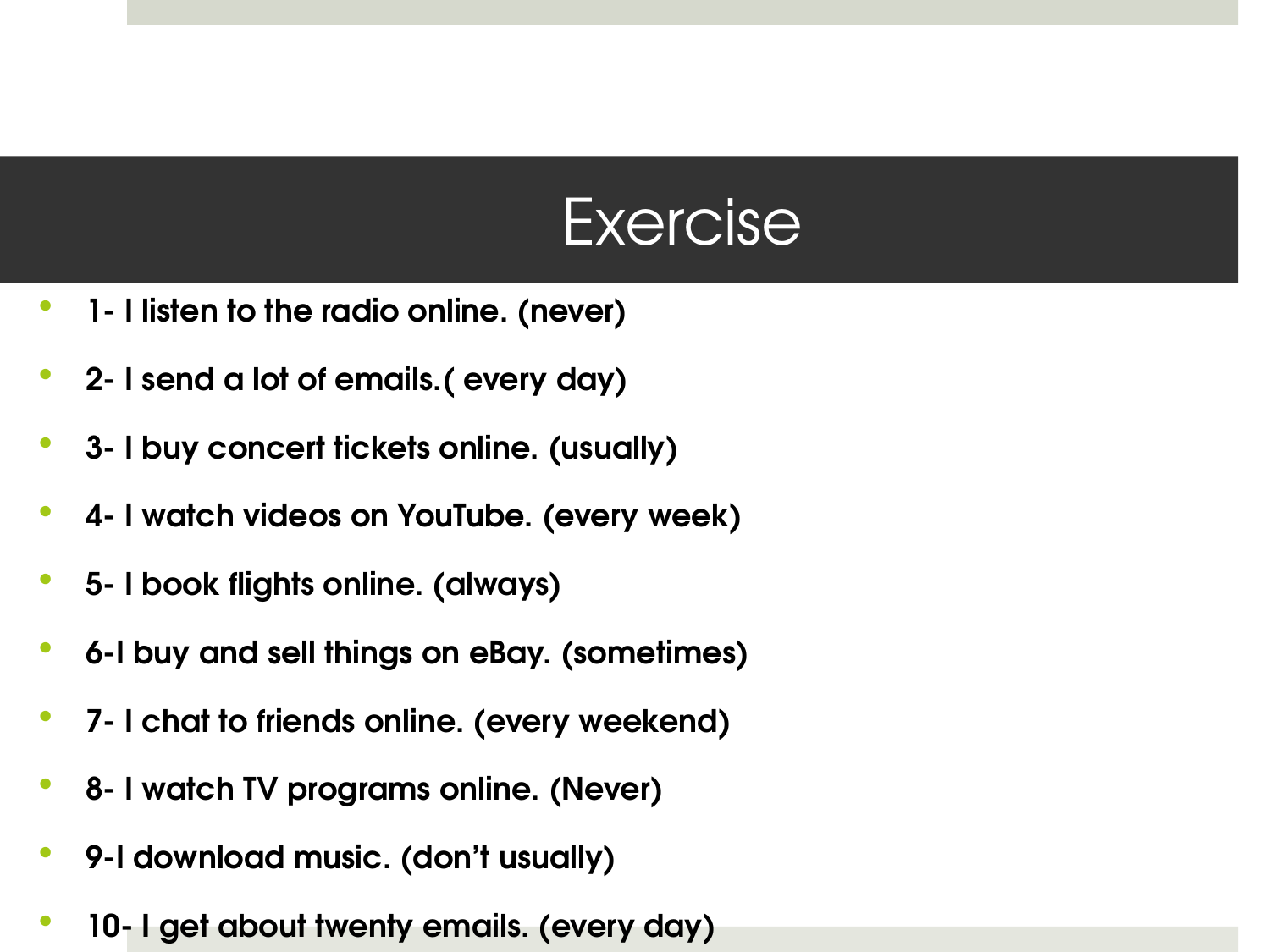

# Exercise
1- I listen to the radio online. (never)
2- I send a lot of emails.( every day)
3- I buy concert tickets online. (usually)
4- I watch videos on YouTube. (every week)
5- I book flights online. (always)
6-I buy and sell things on eBay. (sometimes)
7- I chat to friends online. (every weekend)
8- I watch TV programs online. (Never)
9-I download music. (don’t usually)
10- I get about twenty emails. (every day)